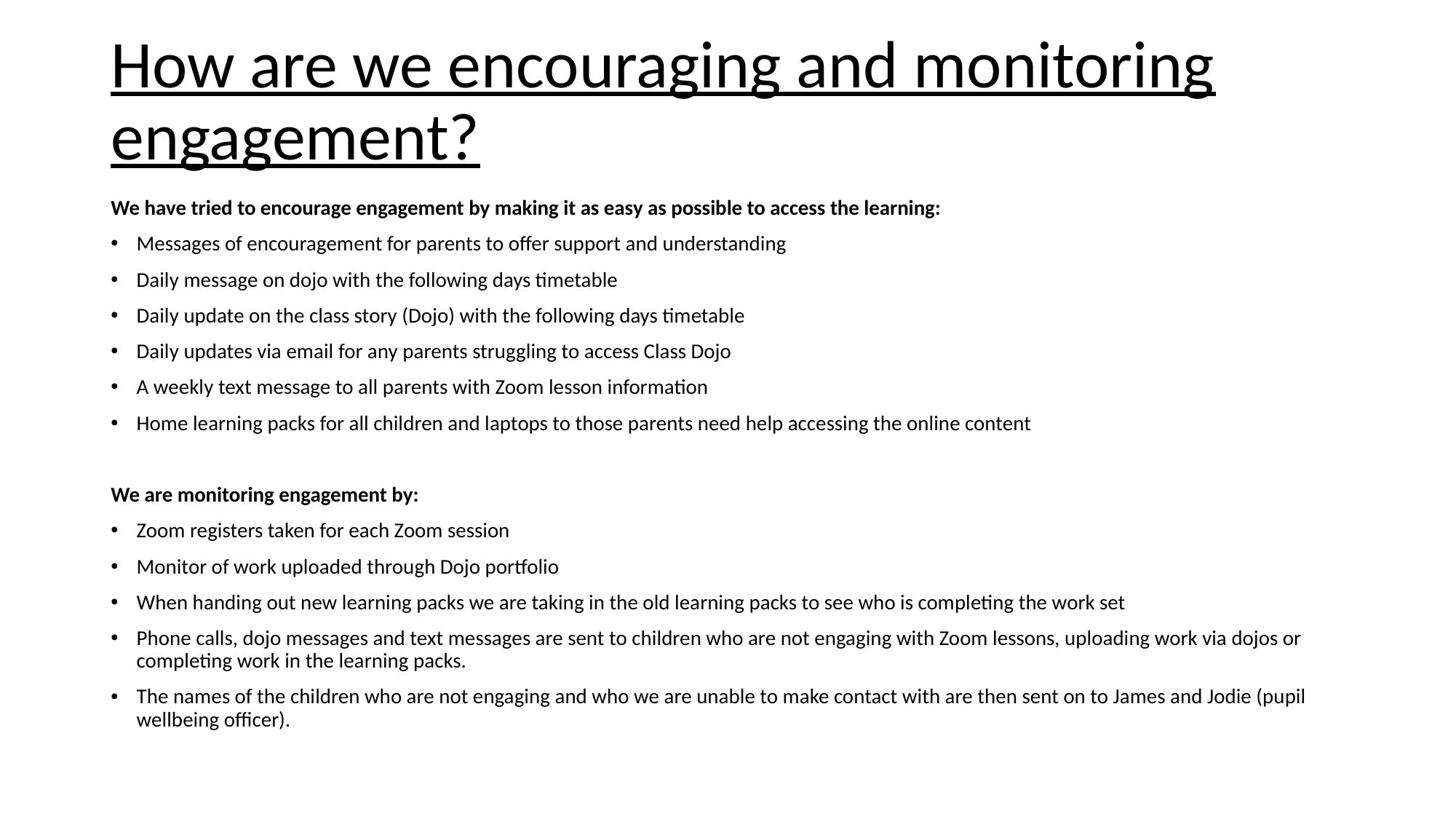

# How are we encouraging and monitoring engagement?
We have tried to encourage engagement by making it as easy as possible to access the learning:
Messages of encouragement for parents to offer support and understanding
Daily message on dojo with the following days timetable
Daily update on the class story (Dojo) with the following days timetable
Daily updates via email for any parents struggling to access Class Dojo
A weekly text message to all parents with Zoom lesson information
Home learning packs for all children and laptops to those parents need help accessing the online content

We are monitoring engagement by:
Zoom registers taken for each Zoom session
Monitor of work uploaded through Dojo portfolio
When handing out new learning packs we are taking in the old learning packs to see who is completing the work set
Phone calls, dojo messages and text messages are sent to children who are not engaging with Zoom lessons, uploading work via dojos or completing work in the learning packs.
The names of the children who are not engaging and who we are unable to make contact with are then sent on to James and Jodie (pupil wellbeing officer).